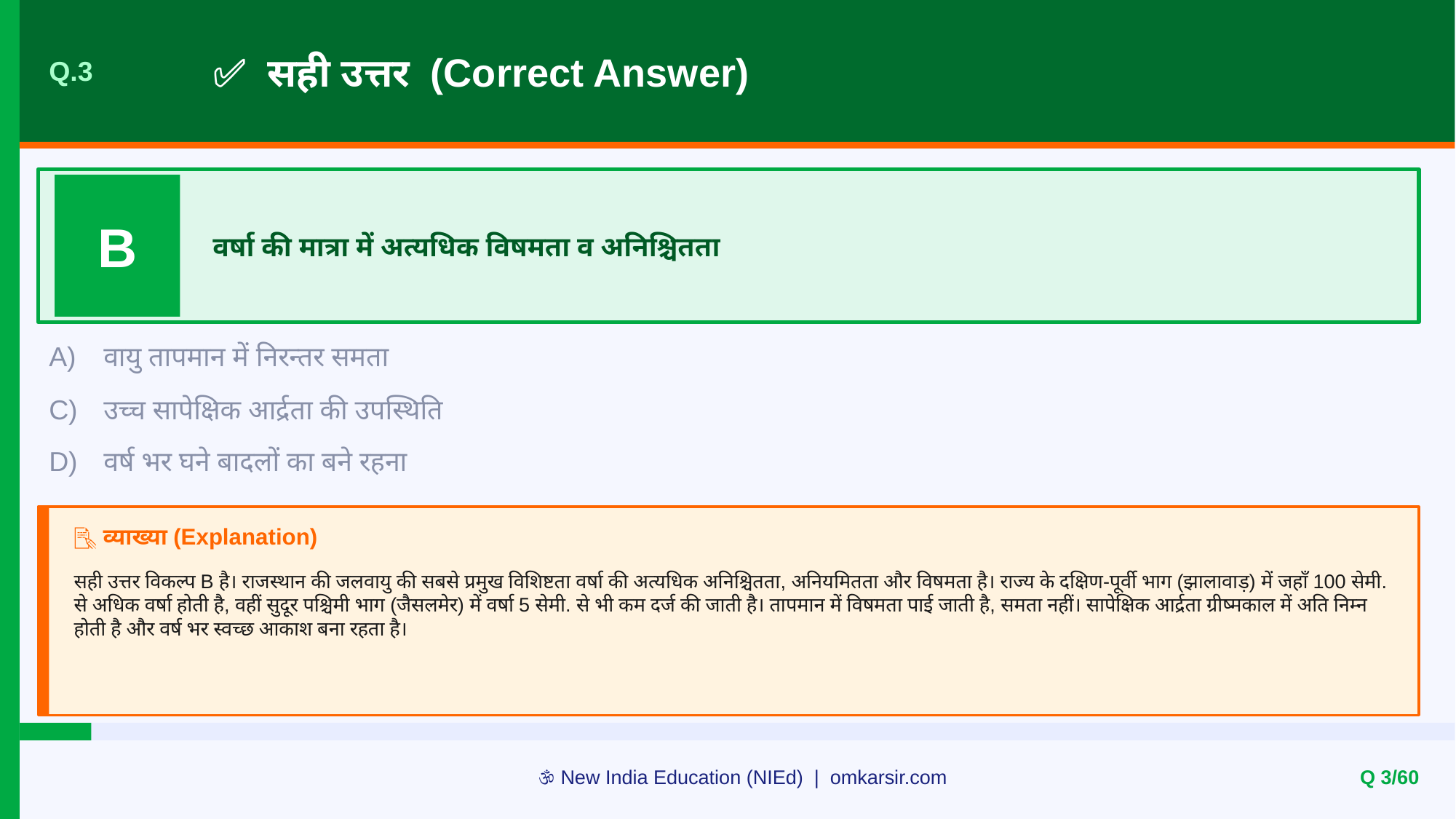

✅  सही उत्तर  (Correct Answer)
Q.3

B
वर्षा की मात्रा में अत्यधिक विषमता व अनिश्चितता
A)
वायु तापमान में निरन्तर समता
C)
उच्च सापेक्षिक आर्द्रता की उपस्थिति
D)
वर्ष भर घने बादलों का बने रहना

📝 व्याख्या (Explanation)
सही उत्तर विकल्प B है। राजस्थान की जलवायु की सबसे प्रमुख विशिष्टता वर्षा की अत्यधिक अनिश्चितता, अनियमितता और विषमता है। राज्य के दक्षिण-पूर्वी भाग (झालावाड़) में जहाँ 100 सेमी. से अधिक वर्षा होती है, वहीं सुदूर पश्चिमी भाग (जैसलमेर) में वर्षा 5 सेमी. से भी कम दर्ज की जाती है। तापमान में विषमता पाई जाती है, समता नहीं। सापेक्षिक आर्द्रता ग्रीष्मकाल में अति निम्न होती है और वर्ष भर स्वच्छ आकाश बना रहता है।

🕉️ New India Education (NIEd)  |  omkarsir.com
Q 3/60